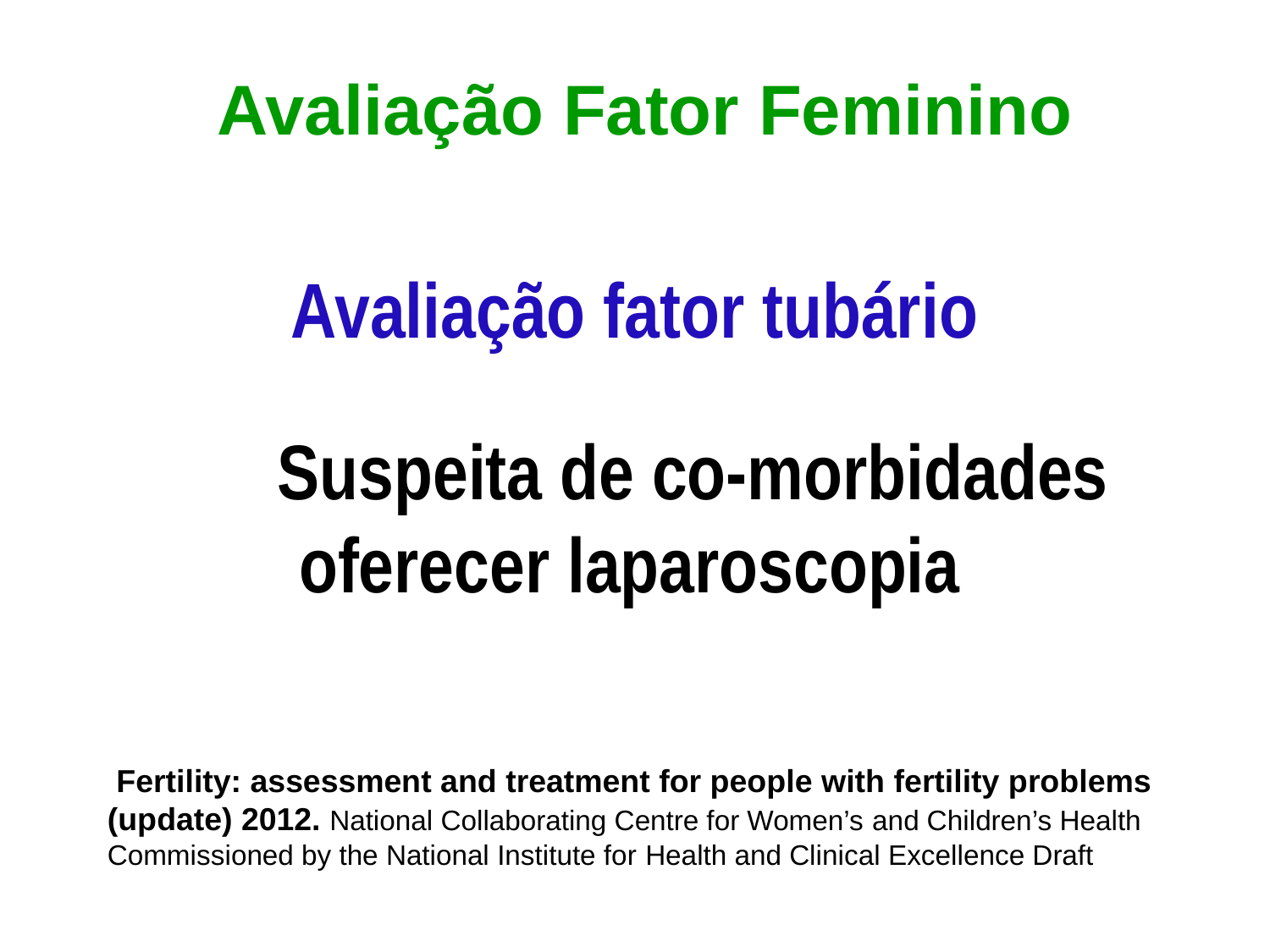

Avaliação Fator Feminino
# Avaliação fator tubário
	Suspeita de co-morbidades oferecer laparoscopia
 Fertility: assessment and treatment for people with fertility problems (update) 2012. National Collaborating Centre for Women’s and Children’s Health
Commissioned by the National Institute for Health and Clinical Excellence Draft